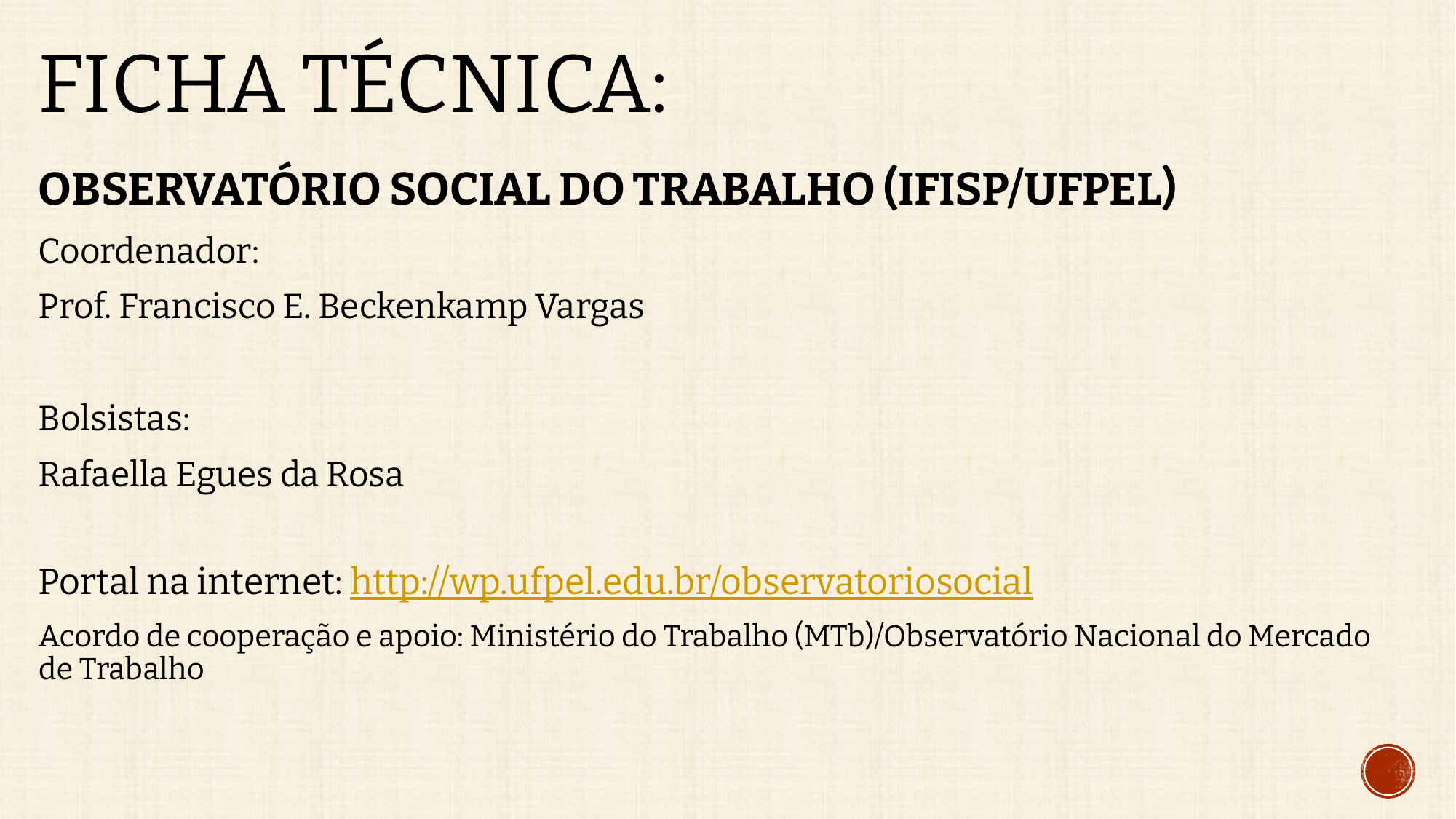

# Ficha técnica:
OBSERVATÓRIO SOCIAL DO TRABALHO (IFISP/UFPEL)
Coordenador:
Prof. Francisco E. Beckenkamp Vargas

Bolsistas:
Rafaella Egues da Rosa

Portal na internet: http://wp.ufpel.edu.br/observatoriosocial
Acordo de cooperação e apoio: Ministério do Trabalho (MTb)/Observatório Nacional do Mercado de Trabalho